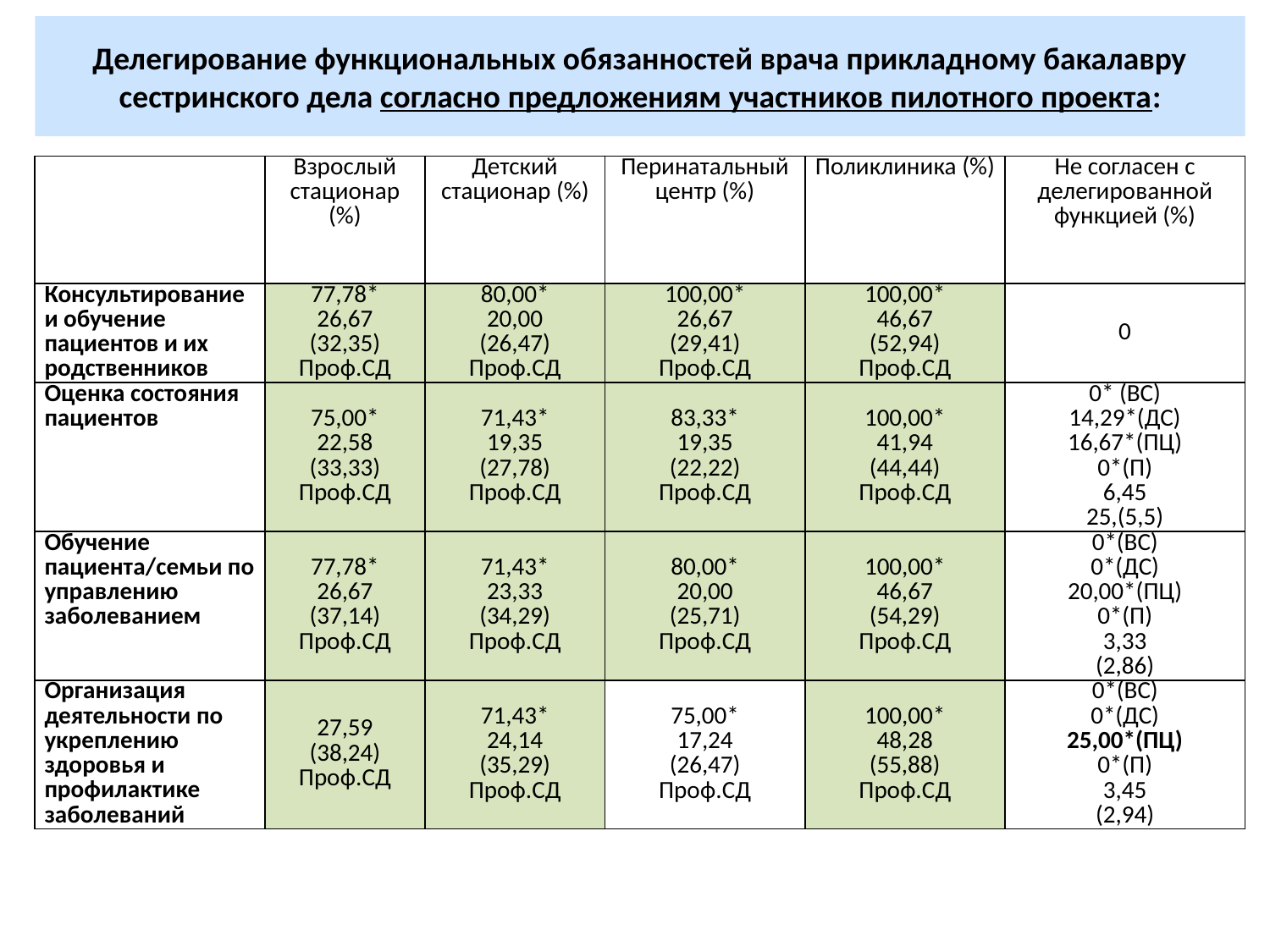

# Делегирование функциональных обязанностей врача прикладному бакалавру сестринского дела согласно предложениям участников пилотного проекта:
|  | Взрослый стационар (%) | Детский стационар (%) | Перинатальный центр (%) | Поликлиника (%) | Не согласен с делегированной функцией (%) |
| --- | --- | --- | --- | --- | --- |
| Консультирование и обучение пациентов и их родственников | 77,78\* 26,67 (32,35) Проф.СД | 80,00\* 20,00 (26,47) Проф.СД | 100,00\* 26,67 (29,41) Проф.СД | 100,00\* 46,67 (52,94) Проф.СД | 0 |
| Оценка состояния пациентов | 75,00\* 22,58 (33,33) Проф.СД | 71,43\* 19,35 (27,78) Проф.СД | 83,33\* 19,35 (22,22) Проф.СД | 100,00\* 41,94 (44,44) Проф.СД | 0\* (ВС) 14,29\*(ДС) 16,67\*(ПЦ) 0\*(П) 6,45 25,(5,5) |
| Обучение пациента/семьи по управлению заболеванием | 77,78\* 26,67 (37,14) Проф.СД | 71,43\* 23,33 (34,29) Проф.СД | 80,00\* 20,00 (25,71) Проф.СД | 100,00\* 46,67 (54,29) Проф.СД | 0\*(ВС) 0\*(ДС) 20,00\*(ПЦ) 0\*(П) 3,33 (2,86) |
| Организация деятельности по укреплению здоровья и профилактике заболеваний | 27,59 (38,24) Проф.СД | 71,43\* 24,14 (35,29) Проф.СД | 75,00\* 17,24 (26,47) Проф.СД | 100,00\* 48,28 (55,88) Проф.СД | 0\*(ВС) 0\*(ДС) 25,00\*(ПЦ) 0\*(П) 3,45 (2,94) |